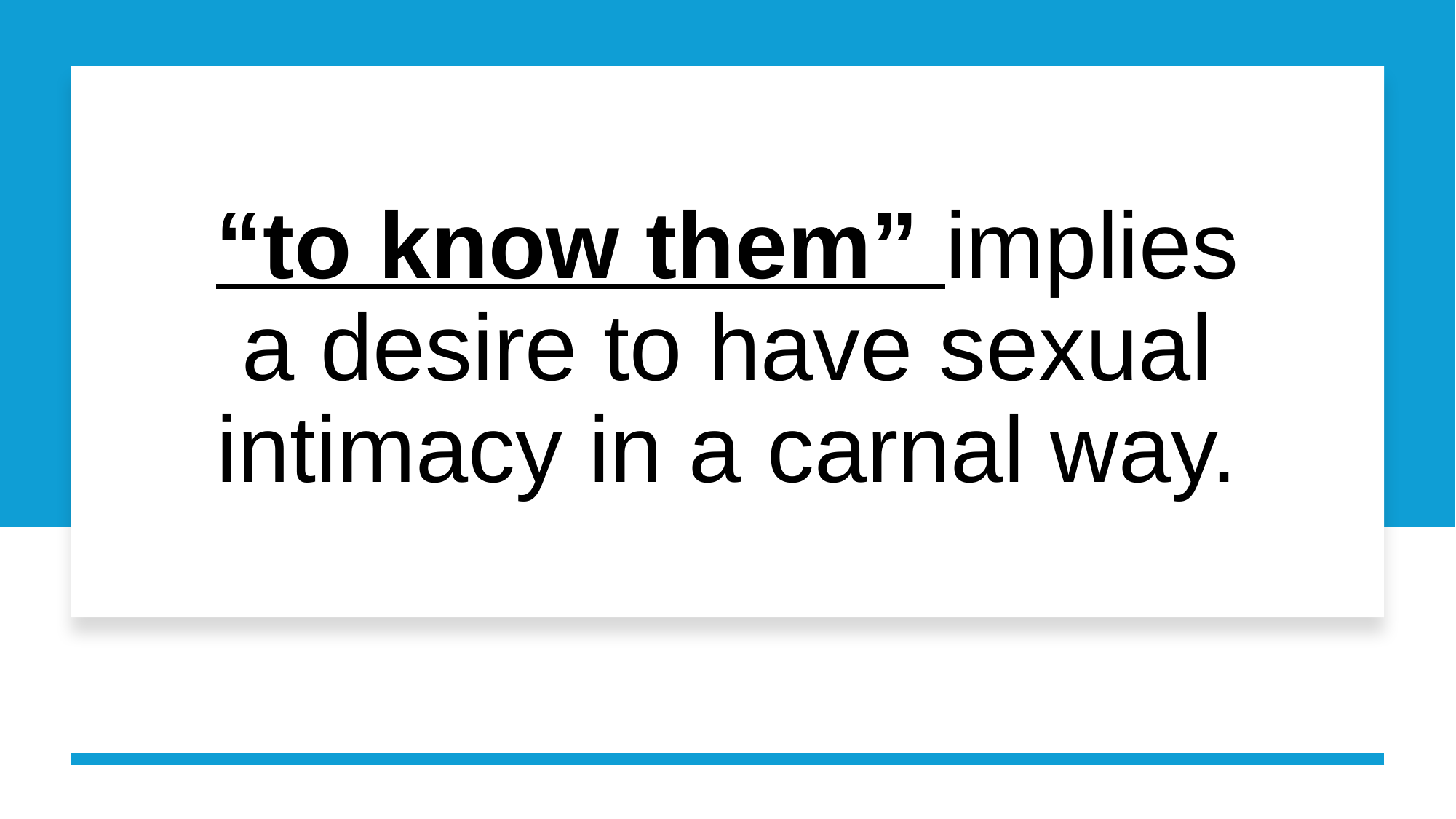

# “to know them” implies a desire to have sexual intimacy in a carnal way.